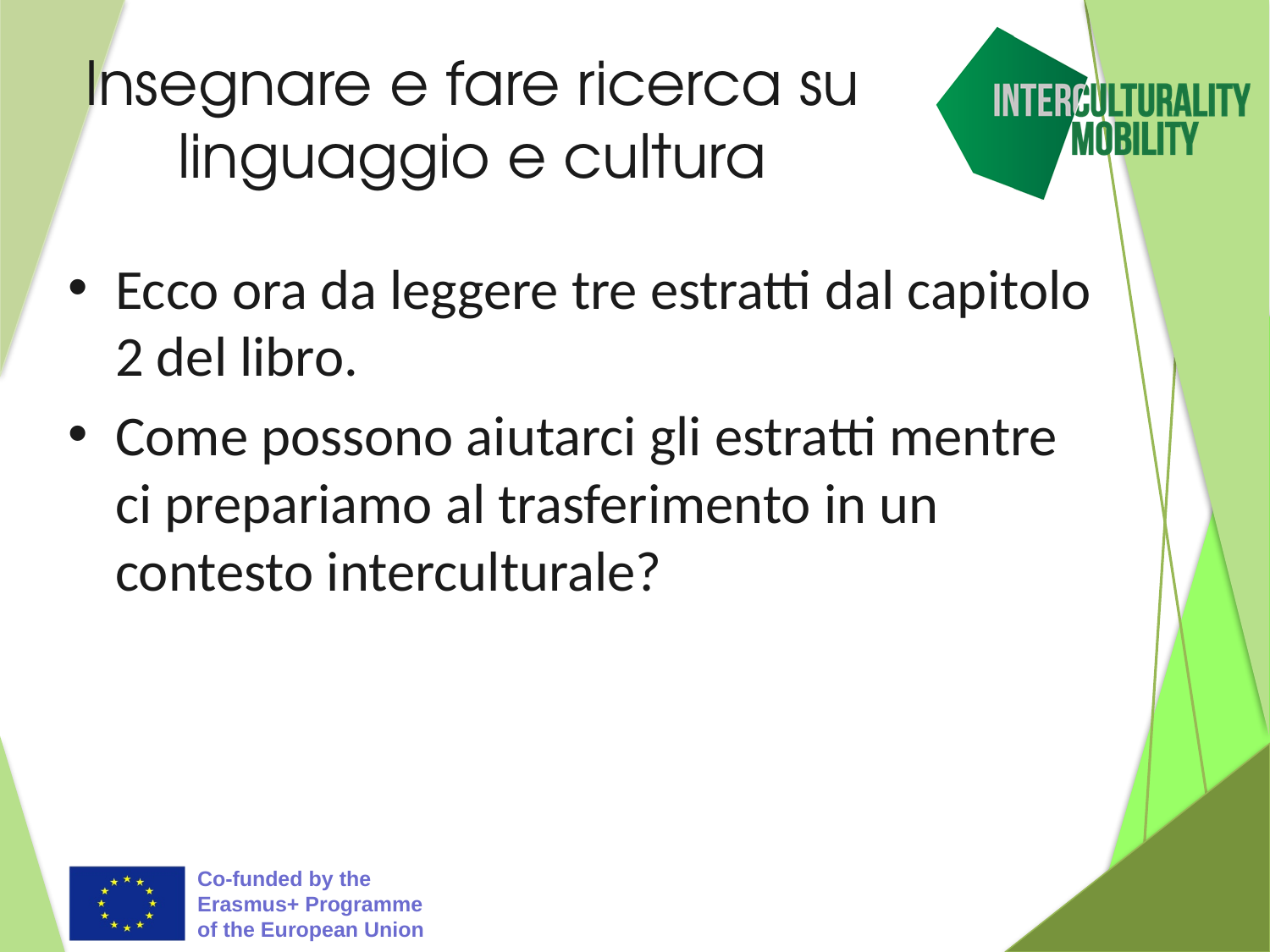

# Insegnare e fare ricerca su linguaggio e cultura
Ecco ora da leggere tre estratti dal capitolo 2 del libro.
Come possono aiutarci gli estratti mentre ci prepariamo al trasferimento in un contesto interculturale?